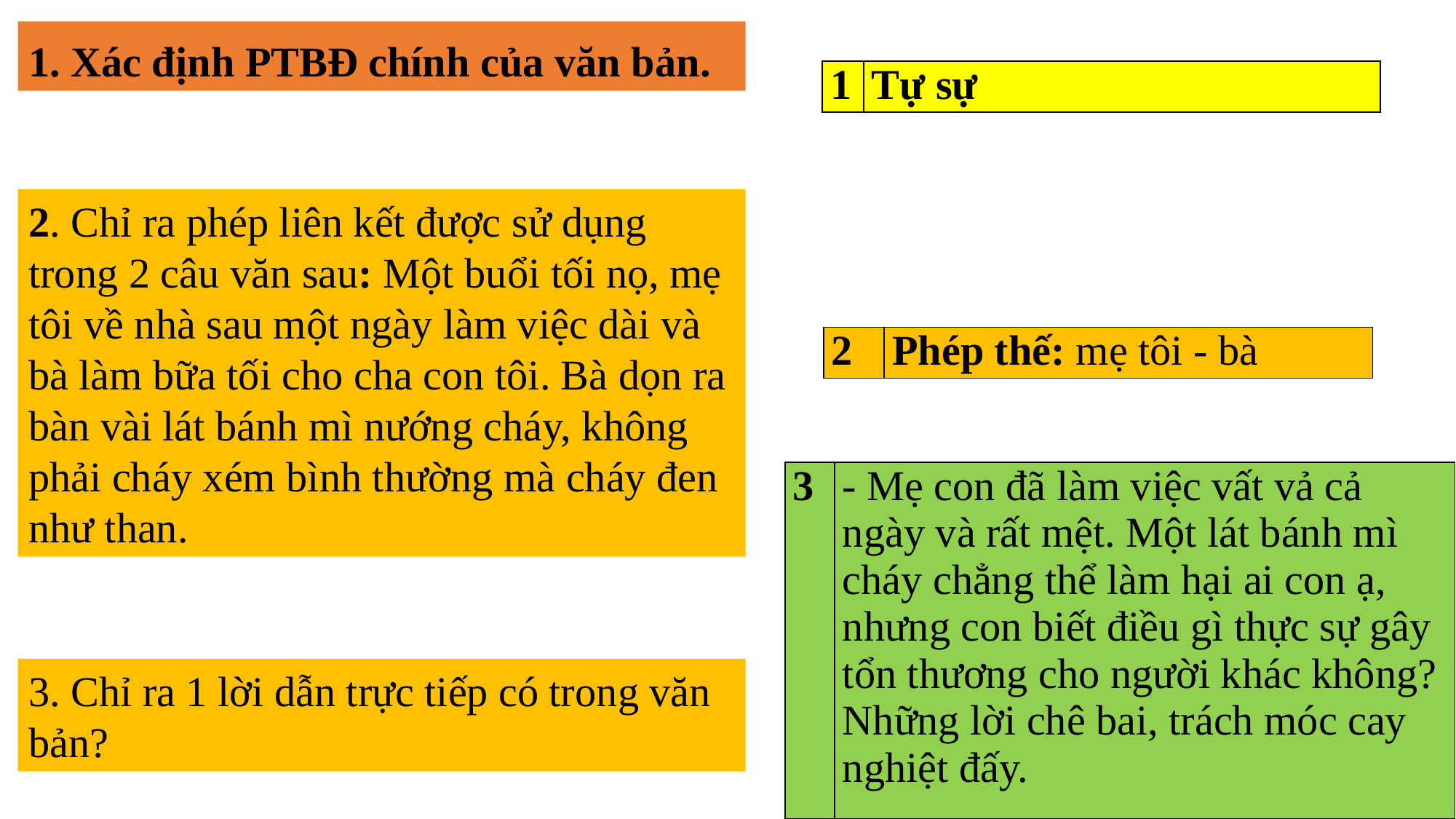

1. Xác định PTBĐ chính của văn bản.
| 1 | Tự sự |
| --- | --- |
2. Chỉ ra phép liên kết được sử dụng trong 2 câu văn sau: Một buổi tối nọ, mẹ tôi về nhà sau một ngày làm việc dài và bà làm bữa tối cho cha con tôi. Bà dọn ra bàn vài lát bánh mì nướng cháy, không phải cháy xém bình thường mà cháy đen như than.
| 2 | Phép thế: mẹ tôi - bà |
| --- | --- |
| 3 | - Mẹ con đã làm việc vất vả cả ngày và rất mệt. Một lát bánh mì cháy chẳng thể làm hại ai con ạ, nhưng con biết điều gì thực sự gây tổn thương cho người khác không? Những lời chê bai, trách móc cay nghiệt đấy. |
| --- | --- |
3. Chỉ ra 1 lời dẫn trực tiếp có trong văn bản?